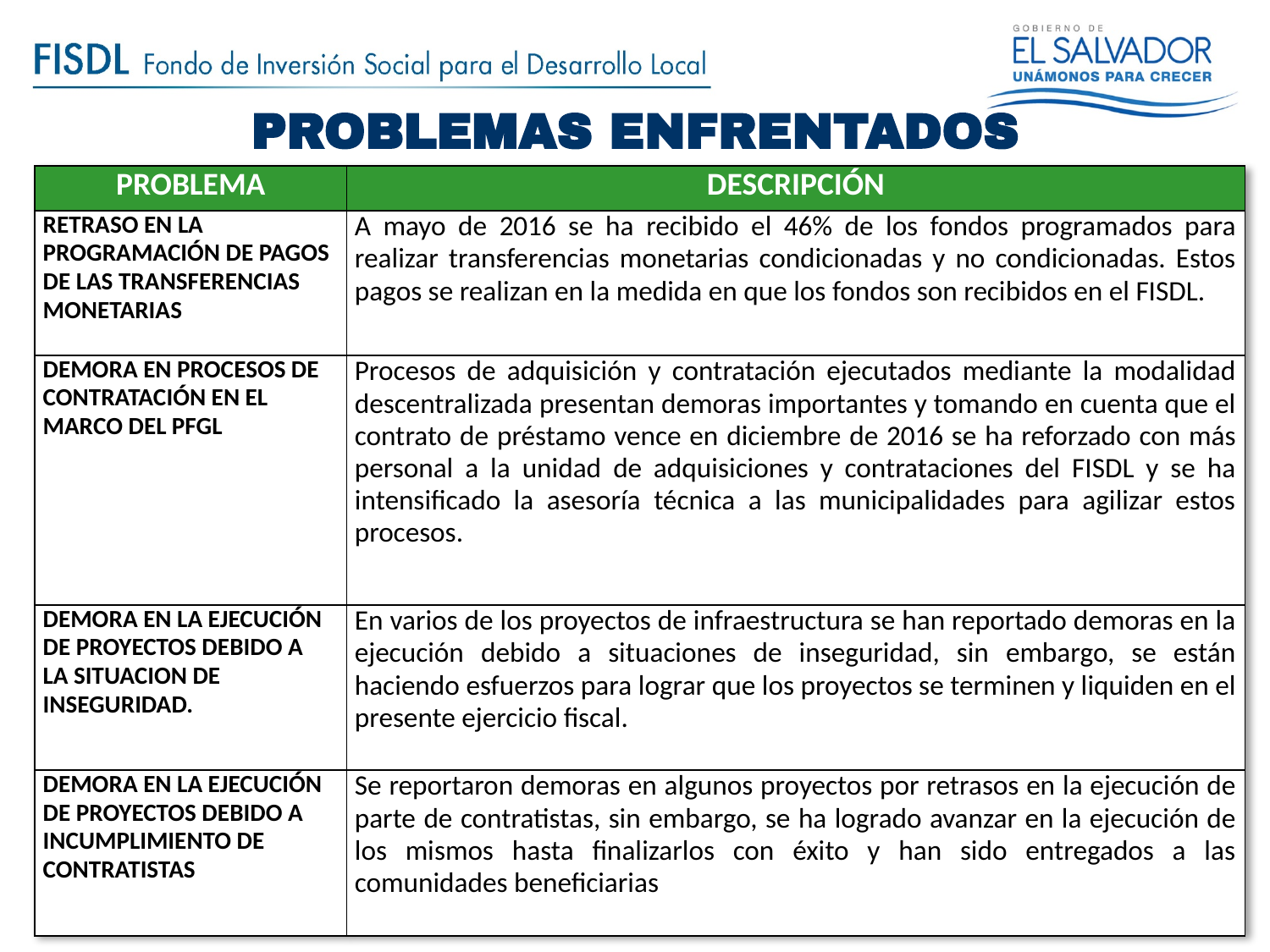

PROBLEMAS ENFRENTADOS
| PROBLEMA | DESCRIPCIÓN |
| --- | --- |
| RETRASO EN LA PROGRAMACIÓN DE PAGOS DE LAS TRANSFERENCIAS MONETARIAS | A mayo de 2016 se ha recibido el 46% de los fondos programados para realizar transferencias monetarias condicionadas y no condicionadas. Estos pagos se realizan en la medida en que los fondos son recibidos en el FISDL. |
| DEMORA EN PROCESOS DE CONTRATACIÓN EN EL MARCO DEL PFGL | Procesos de adquisición y contratación ejecutados mediante la modalidad descentralizada presentan demoras importantes y tomando en cuenta que el contrato de préstamo vence en diciembre de 2016 se ha reforzado con más personal a la unidad de adquisiciones y contrataciones del FISDL y se ha intensificado la asesoría técnica a las municipalidades para agilizar estos procesos. |
| DEMORA EN LA EJECUCIÓN DE PROYECTOS DEBIDO A LA SITUACION DE INSEGURIDAD. | En varios de los proyectos de infraestructura se han reportado demoras en la ejecución debido a situaciones de inseguridad, sin embargo, se están haciendo esfuerzos para lograr que los proyectos se terminen y liquiden en el presente ejercicio fiscal. |
| DEMORA EN LA EJECUCIÓN DE PROYECTOS DEBIDO A INCUMPLIMIENTO DE CONTRATISTAS | Se reportaron demoras en algunos proyectos por retrasos en la ejecución de parte de contratistas, sin embargo, se ha logrado avanzar en la ejecución de los mismos hasta finalizarlos con éxito y han sido entregados a las comunidades beneficiarias |